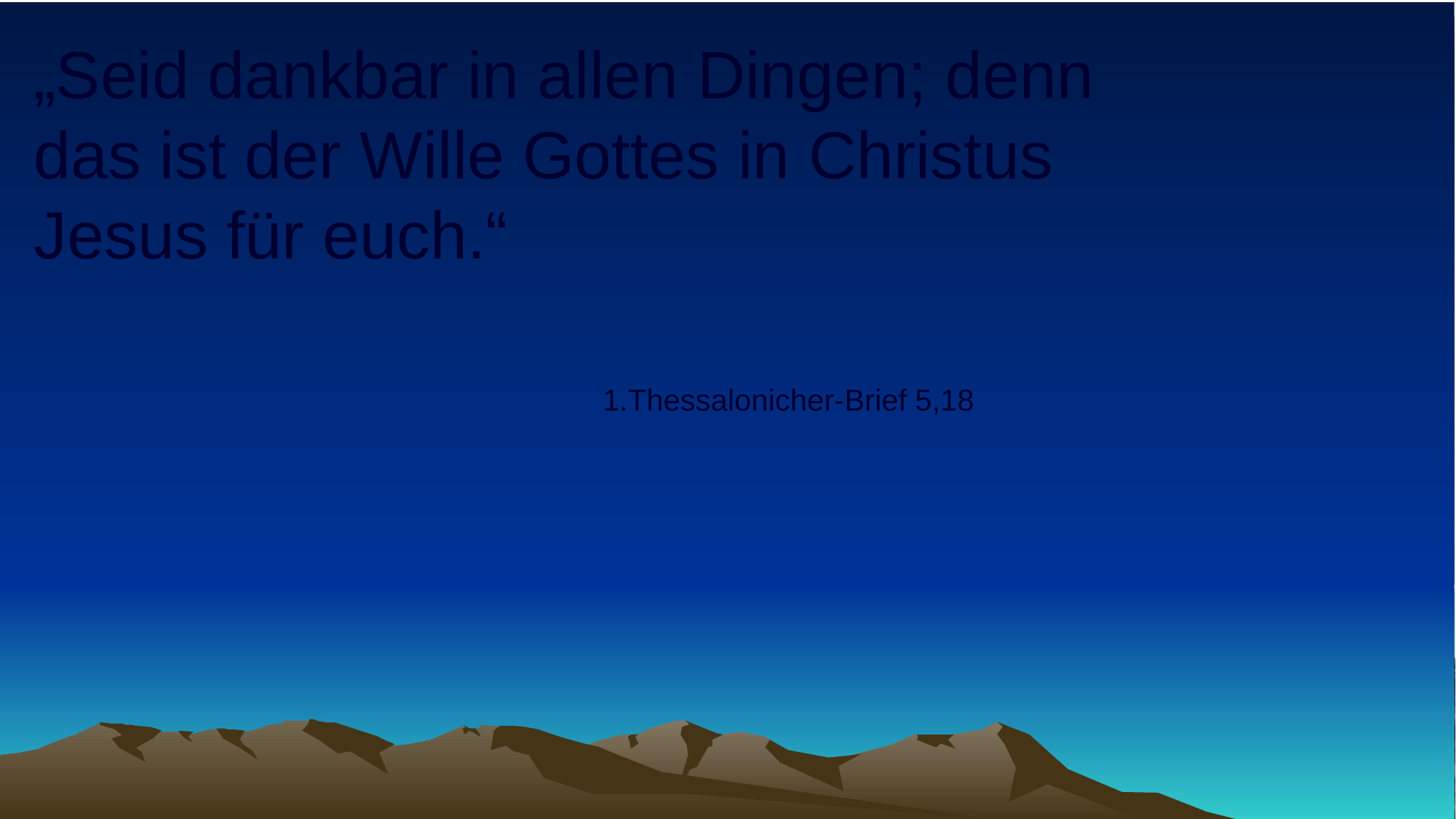

# „Seid dankbar in allen Dingen; denn das ist der Wille Gottes in Christus Jesus für euch.“
1.Thessalonicher-Brief 5,18